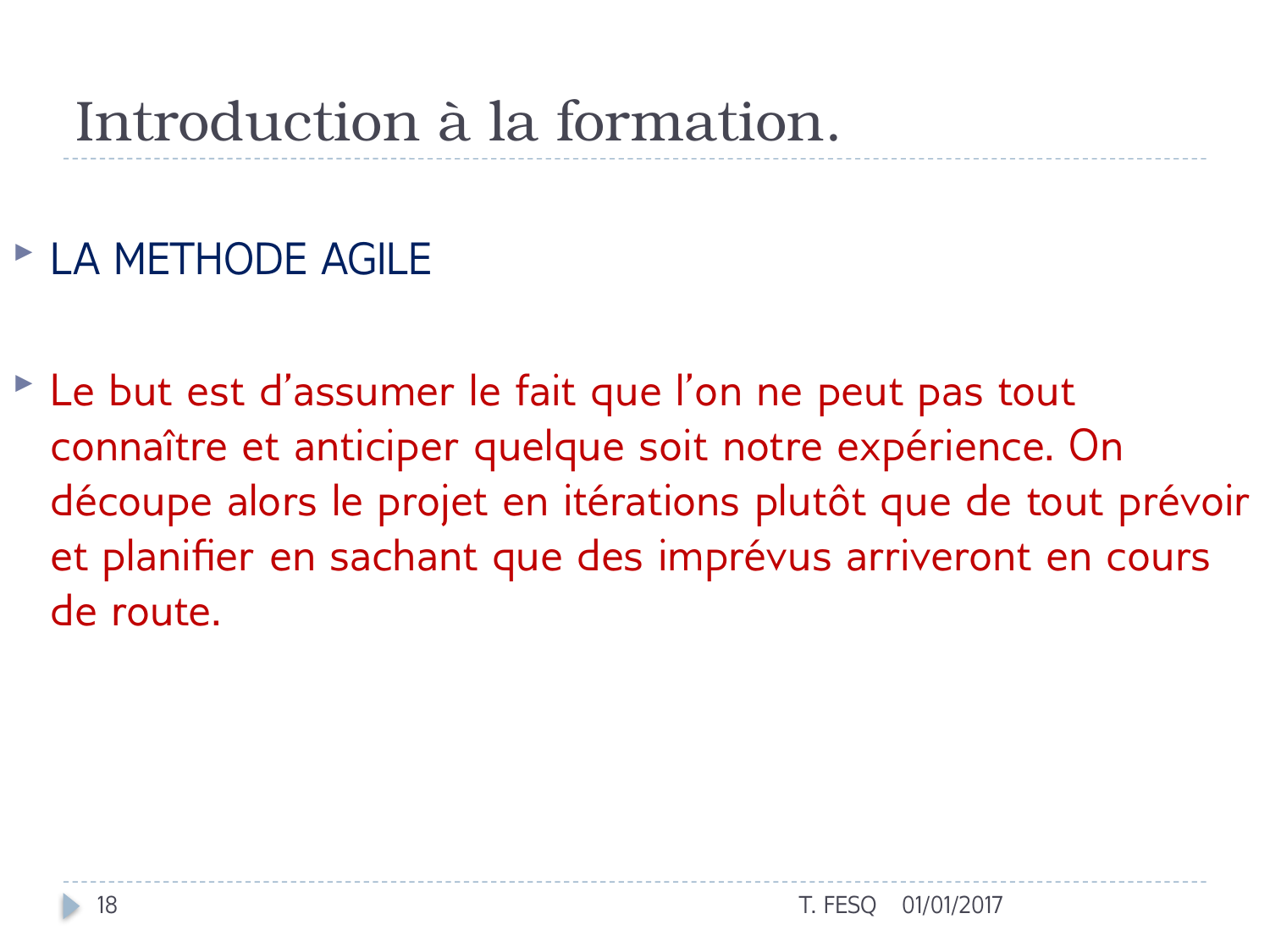

# Introduction à la formation.
LA METHODE AGILE

Le but est d’assumer le fait que l’on ne peut pas tout connaître et anticiper quelque soit notre expérience. On découpe alors le projet en itérations plutôt que de tout prévoir et planifier en sachant que des imprévus arriveront en cours de route.

18
T. FESQ
01/01/2017